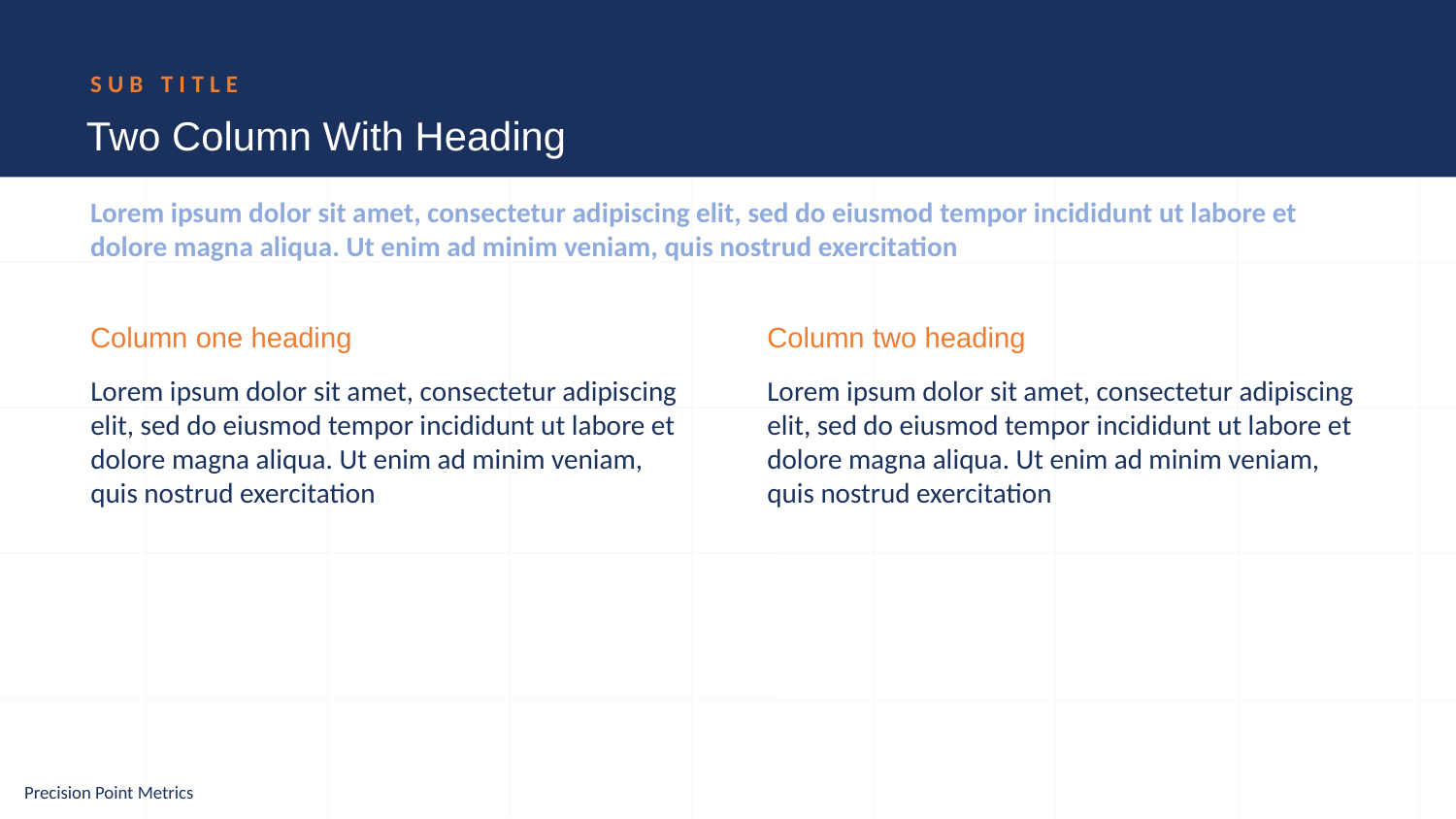

SUB TITLE
Two Column With Heading
Lorem ipsum dolor sit amet, consectetur adipiscing elit, sed do eiusmod tempor incididunt ut labore et dolore magna aliqua. Ut enim ad minim veniam, quis nostrud exercitation
Column two heading
Column one heading
Lorem ipsum dolor sit amet, consectetur adipiscing elit, sed do eiusmod tempor incididunt ut labore et dolore magna aliqua. Ut enim ad minim veniam, quis nostrud exercitation

Lorem ipsum dolor sit amet, consectetur adipiscing elit, sed do eiusmod tempor incididunt ut labore et dolore magna aliqua. Ut enim ad minim veniam, quis nostrud exercitation